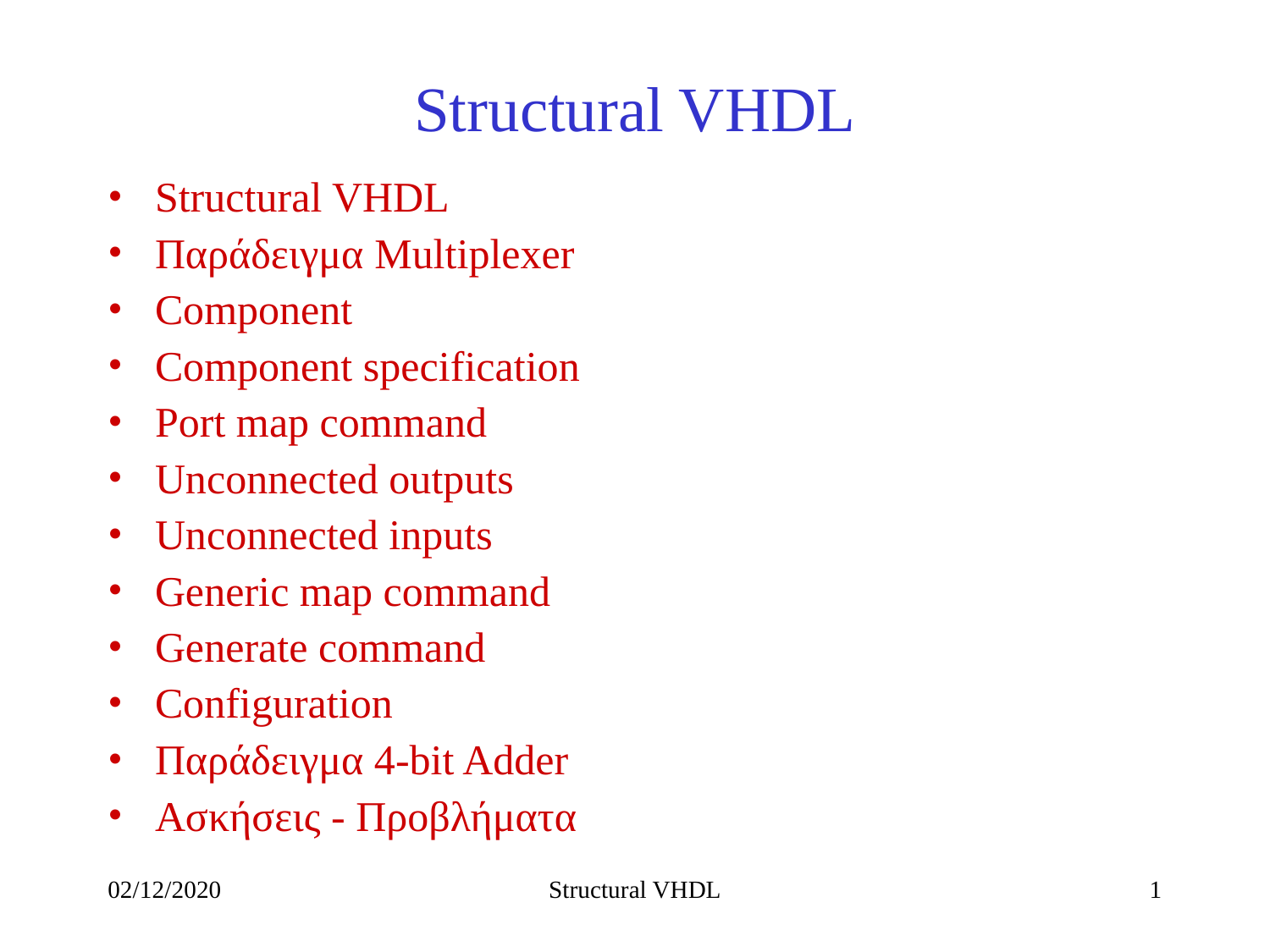

Structural VHDL
Structural VHDL
Παράδειγμα Multiplexer
Component
Component specification
Port map command
Unconnected outputs
Unconnected inputs
Generic map command
Generate command
Configuration
Παράδειγμα 4-bit Adder
Ασκήσεις - Προβλήματα
02/12/2020
Structural VHDL
1